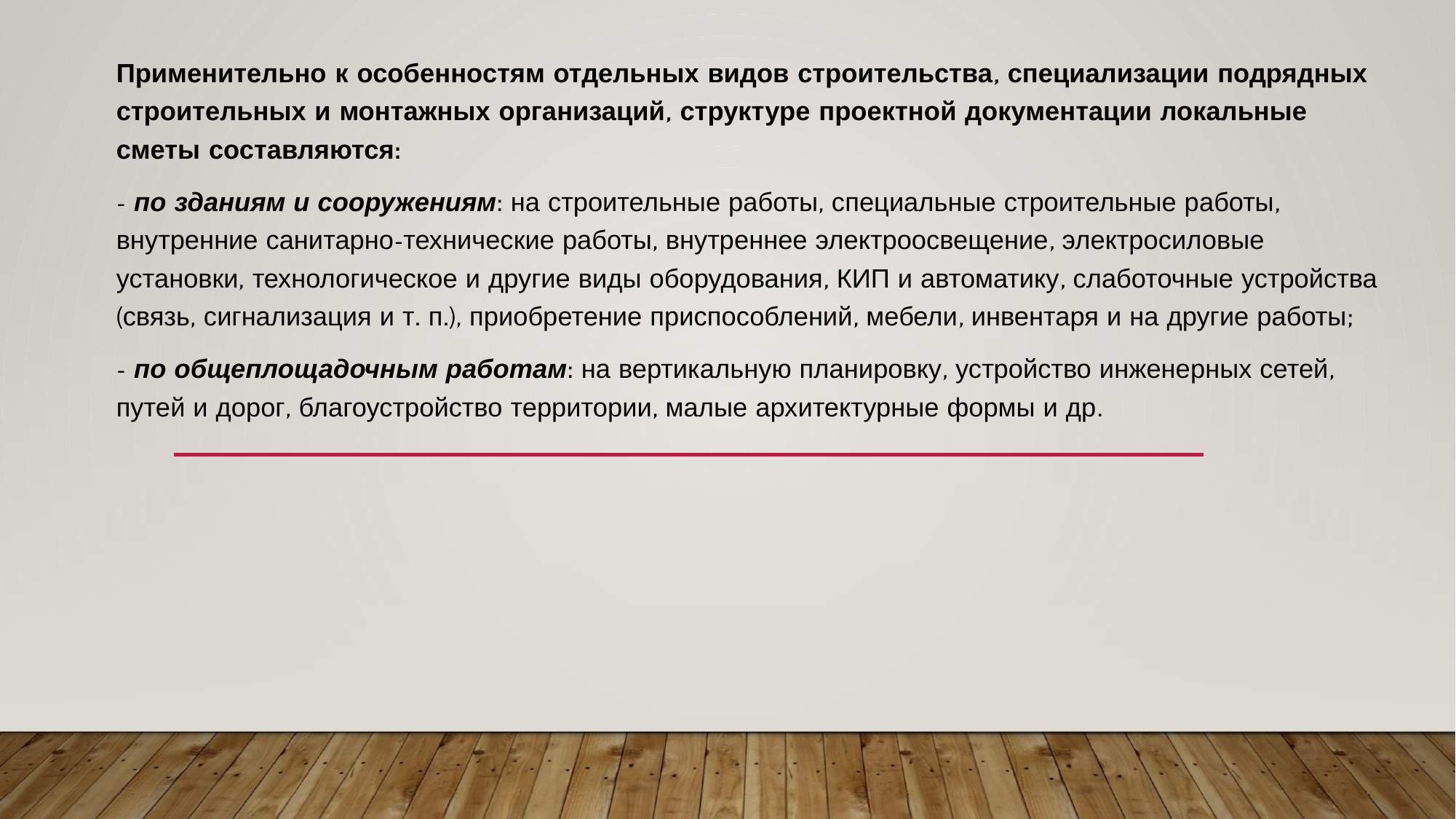

Применительно к особенностям отдельных видов строительства, специализации подрядных строительных и монтажных организаций, структуре проектной документации локальные сметы составляются:
- по зданиям и сооружениям: на строительные работы, специальные строительные работы, внутренние санитарно-технические работы, внутреннее электроосвещение, электросиловые установки, технологическое и другие виды оборудования, КИП и автоматику, слаботочные устройства (связь, сигнализация и т. п.), приобретение приспособлений, мебели, инвентаря и на другие работы;
- по общеплощадочным работам: на вертикальную планировку, устройство инженерных сетей, путей и дорог, благоустройство территории, малые архитектурные формы и др.